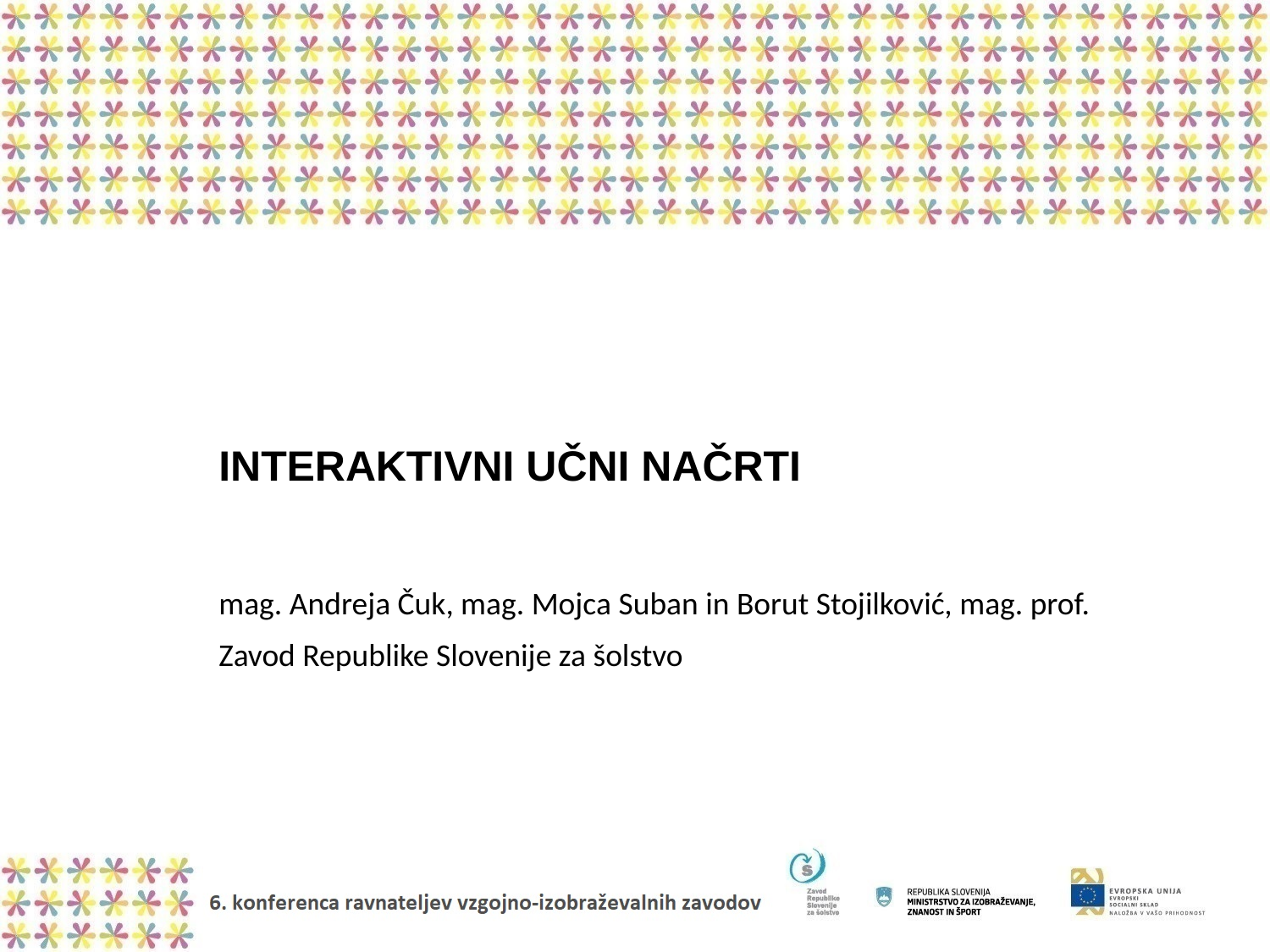

# INTERAKTIVNI UČNI NAČRTI
mag. Andreja Čuk, mag. Mojca Suban in Borut Stojilković, mag. prof.
Zavod Republike Slovenije za šolstvo